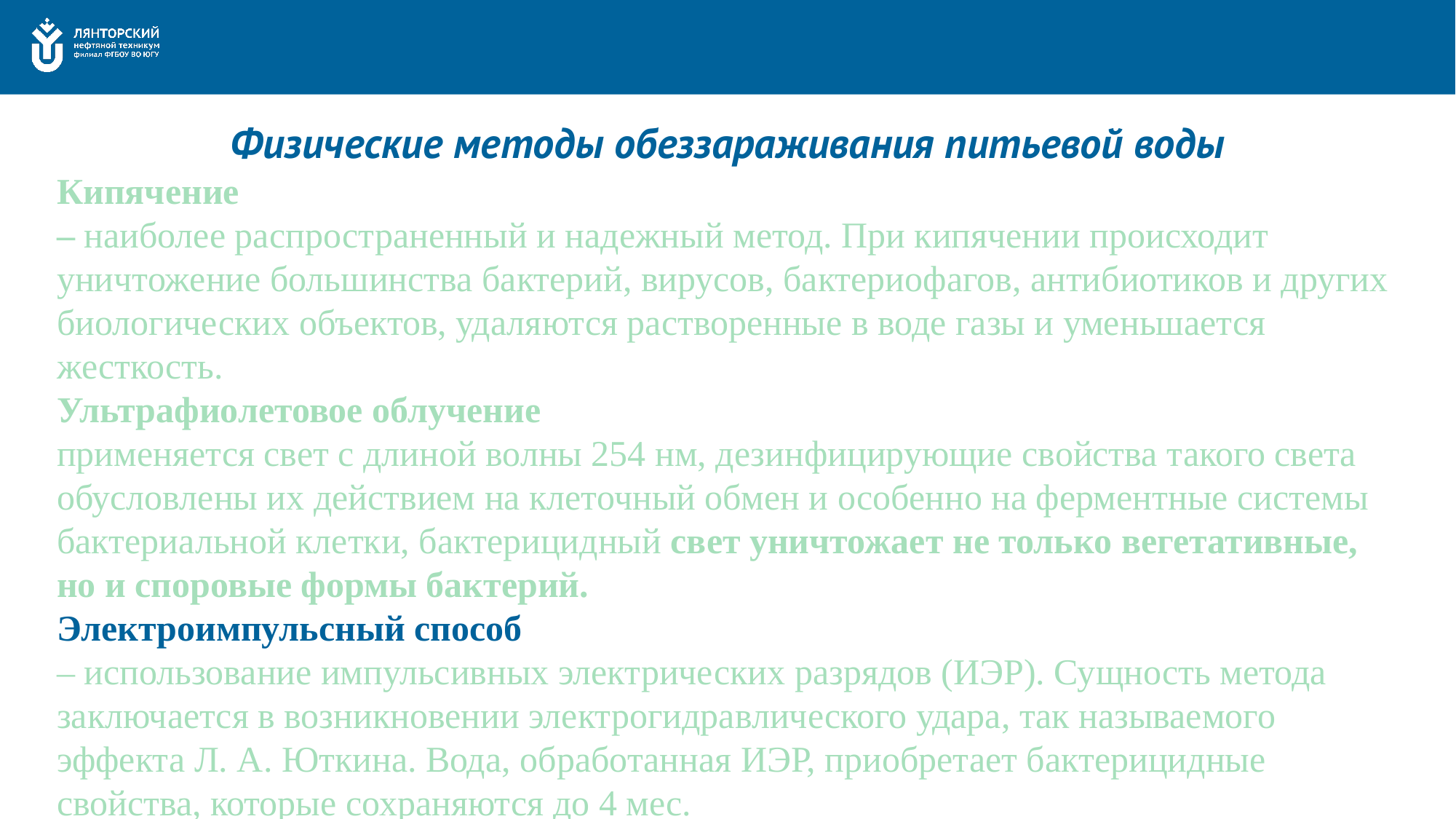

Физические методы обеззараживания питьевой воды
Кипячение
– наиболее распространенный и надежный метод. При кипячении происходит уничтожение большинства бактерий, вирусов, бактериофагов, антибиотиков и других биологических объектов, удаляются растворенные в воде газы и уменьшается жесткость.
Ультрафиолетовое облучение
применяется свет с длиной волны 254 нм, дезинфицирующие свойства такого света обусловлены их действием на клеточный обмен и особенно на ферментные системы бактериальной клетки, бактерицидный свет уничтожает не только вегетативные, но и споровые формы бактерий.
Электроимпульсный способ
– использование импульсивных электрических разрядов (ИЭР). Сущность метода заключается в возникновении электрогидравлического удара, так называемого эффекта Л. А. Юткина. Вода, обработанная ИЭР, приобретает бактерицидные свойства, которые сохраняются до 4 мес.